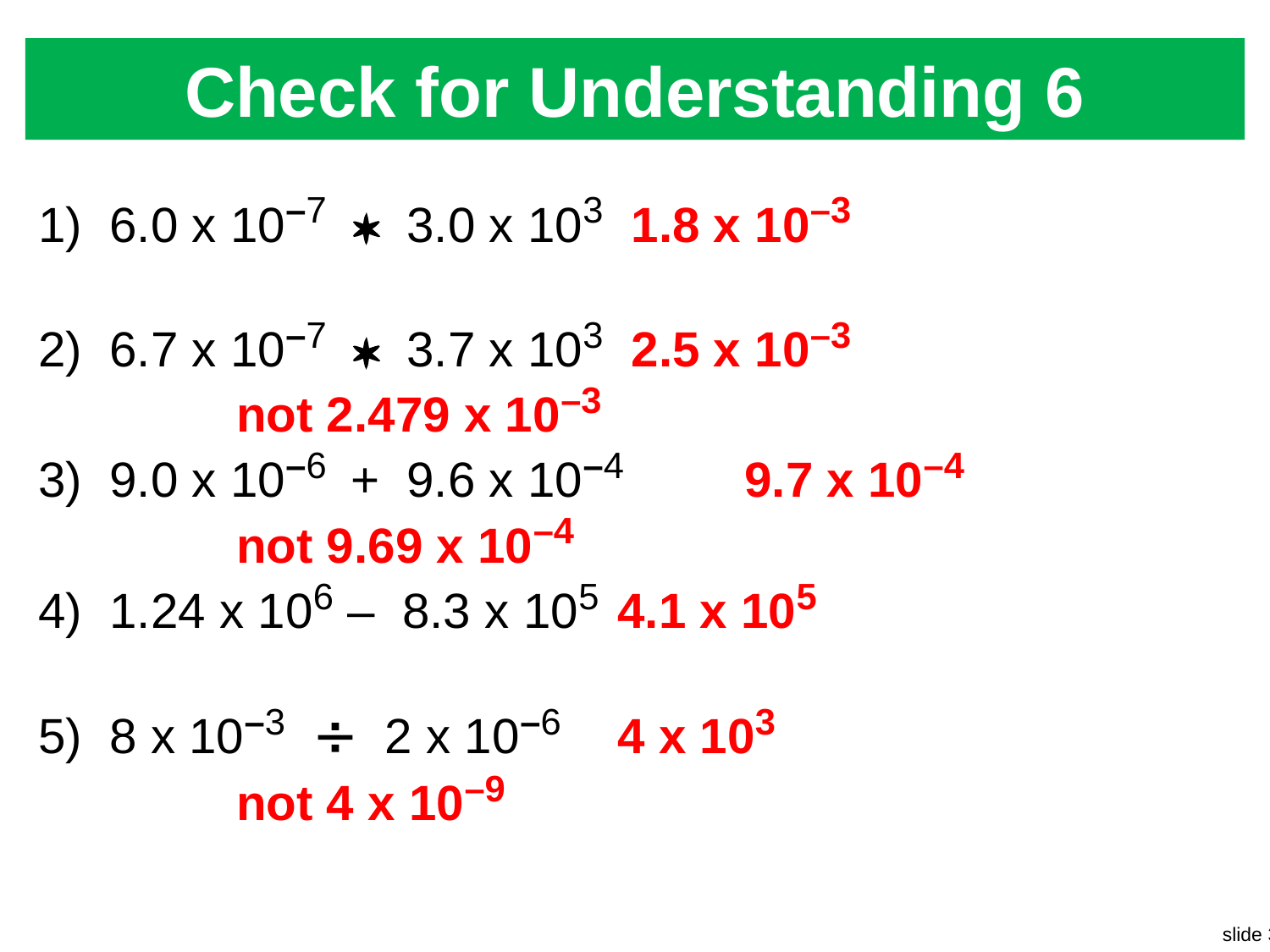

# Check for Understanding 6
1)	6.0 x 10–7  ∗  3.0 x 103	 1.8 x 10–3

2)	6.7 x 10–7  ∗  3.7 x 103	 2.5 x 10–3
		not 2.479 x 10–3
3)	9.0 x 10–6  +  9.6 x 10–4	9.7 x 10–4
 		not 9.69 x 10–4
4)	1.24 x 106 –  8.3 x 105	4.1 x 105

5)	8 x 10–3  ÷  2 x 10–6	4 x 103
		not 4 x 10–9